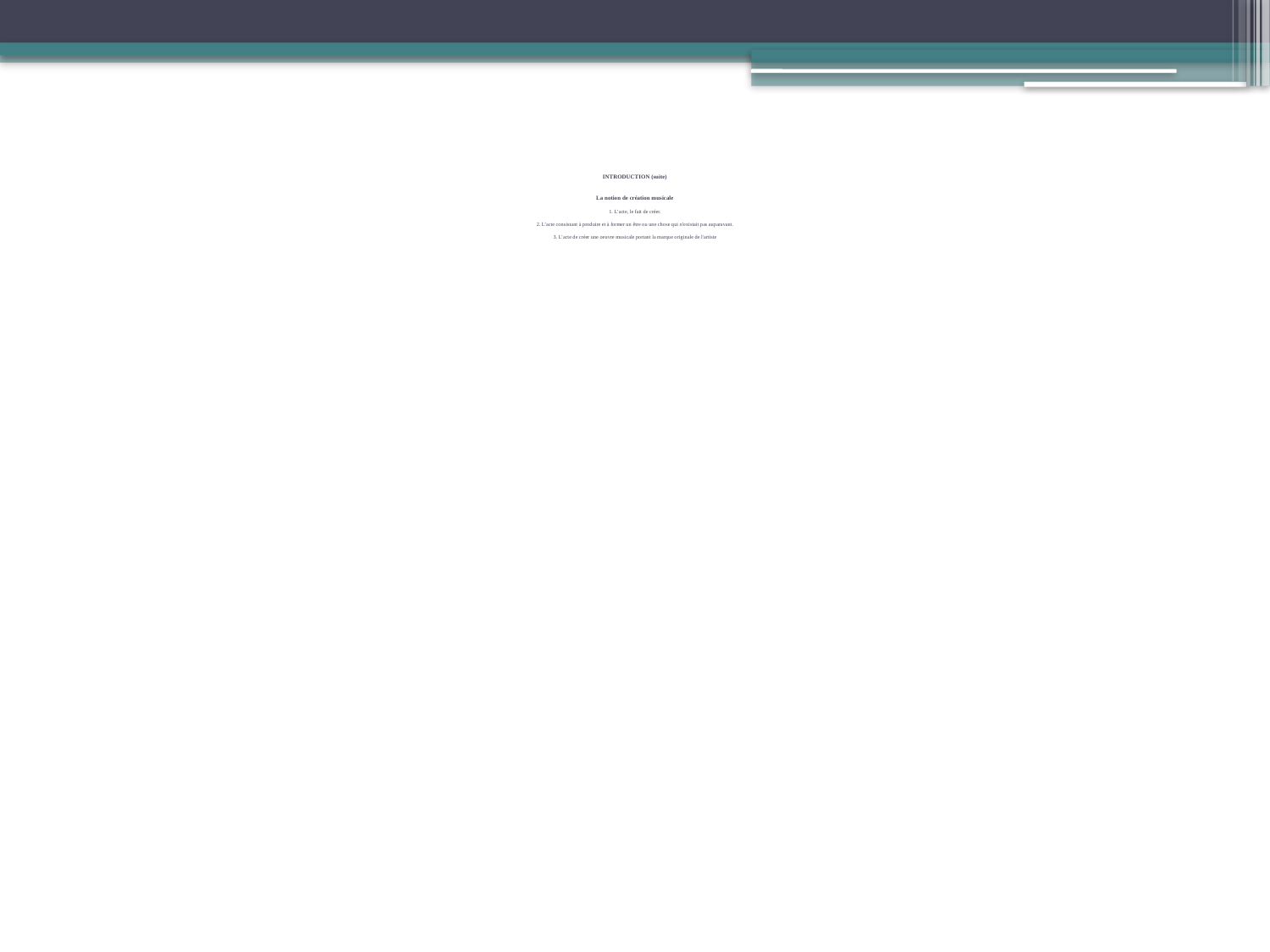

# INTRODUCTION (suite) La notion de création musicale 1. L’acte, le fait de créer. 2. L’acte consistant à produire et à former un être ou une chose qui n'existait pas auparavant. 3. L’acte de créer une oeuvre musicale portant la marque originale de l'artiste